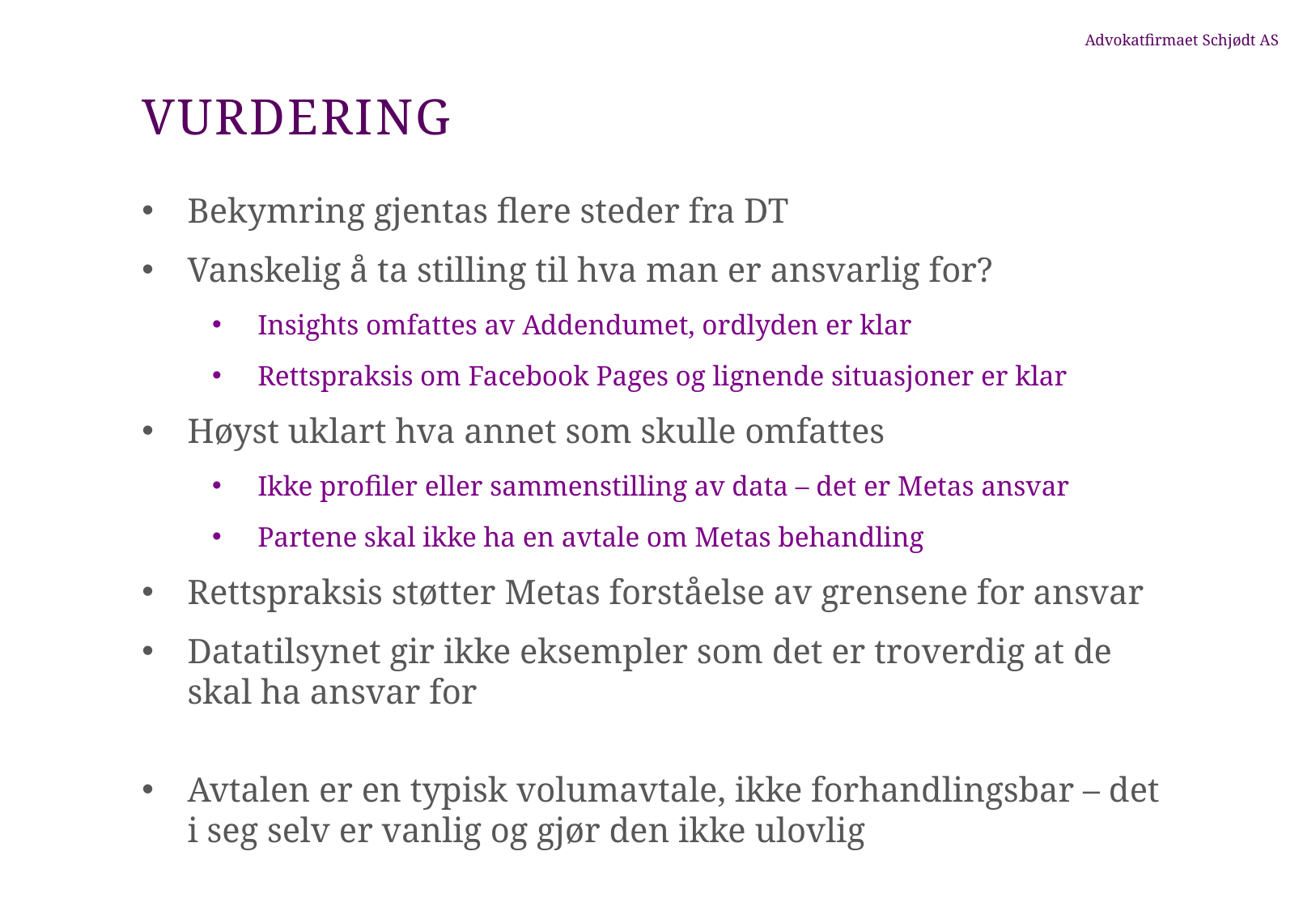

# Vurdering
Bekymring gjentas flere steder fra DT
Vanskelig å ta stilling til hva man er ansvarlig for?
Insights omfattes av Addendumet, ordlyden er klar
Rettspraksis om Facebook Pages og lignende situasjoner er klar
Høyst uklart hva annet som skulle omfattes
Ikke profiler eller sammenstilling av data – det er Metas ansvar
Partene skal ikke ha en avtale om Metas behandling
Rettspraksis støtter Metas forståelse av grensene for ansvar
Datatilsynet gir ikke eksempler som det er troverdig at de skal ha ansvar for

Avtalen er en typisk volumavtale, ikke forhandlingsbar – det i seg selv er vanlig og gjør den ikke ulovlig